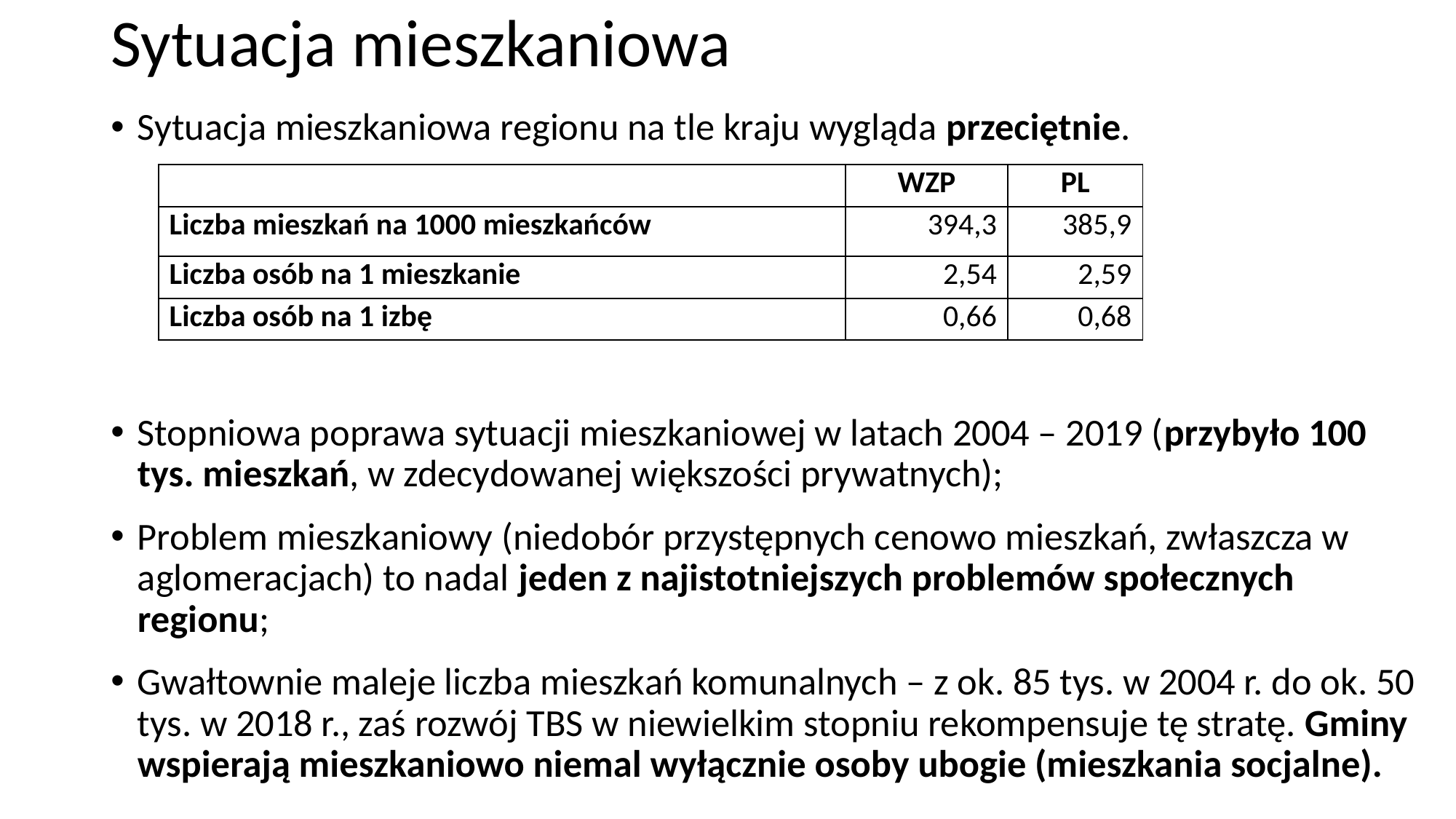

# Sytuacja mieszkaniowa
Sytuacja mieszkaniowa regionu na tle kraju wygląda przeciętnie.

Stopniowa poprawa sytuacji mieszkaniowej w latach 2004 – 2019 (przybyło 100 tys. mieszkań, w zdecydowanej większości prywatnych);
Problem mieszkaniowy (niedobór przystępnych cenowo mieszkań, zwłaszcza w aglomeracjach) to nadal jeden z najistotniejszych problemów społecznych regionu;
Gwałtownie maleje liczba mieszkań komunalnych – z ok. 85 tys. w 2004 r. do ok. 50 tys. w 2018 r., zaś rozwój TBS w niewielkim stopniu rekompensuje tę stratę. Gminy wspierają mieszkaniowo niemal wyłącznie osoby ubogie (mieszkania socjalne).
|  | WZP | PL |
| --- | --- | --- |
| Liczba mieszkań na 1000 mieszkańców | 394,3 | 385,9 |
| Liczba osób na 1 mieszkanie | 2,54 | 2,59 |
| Liczba osób na 1 izbę | 0,66 | 0,68 |